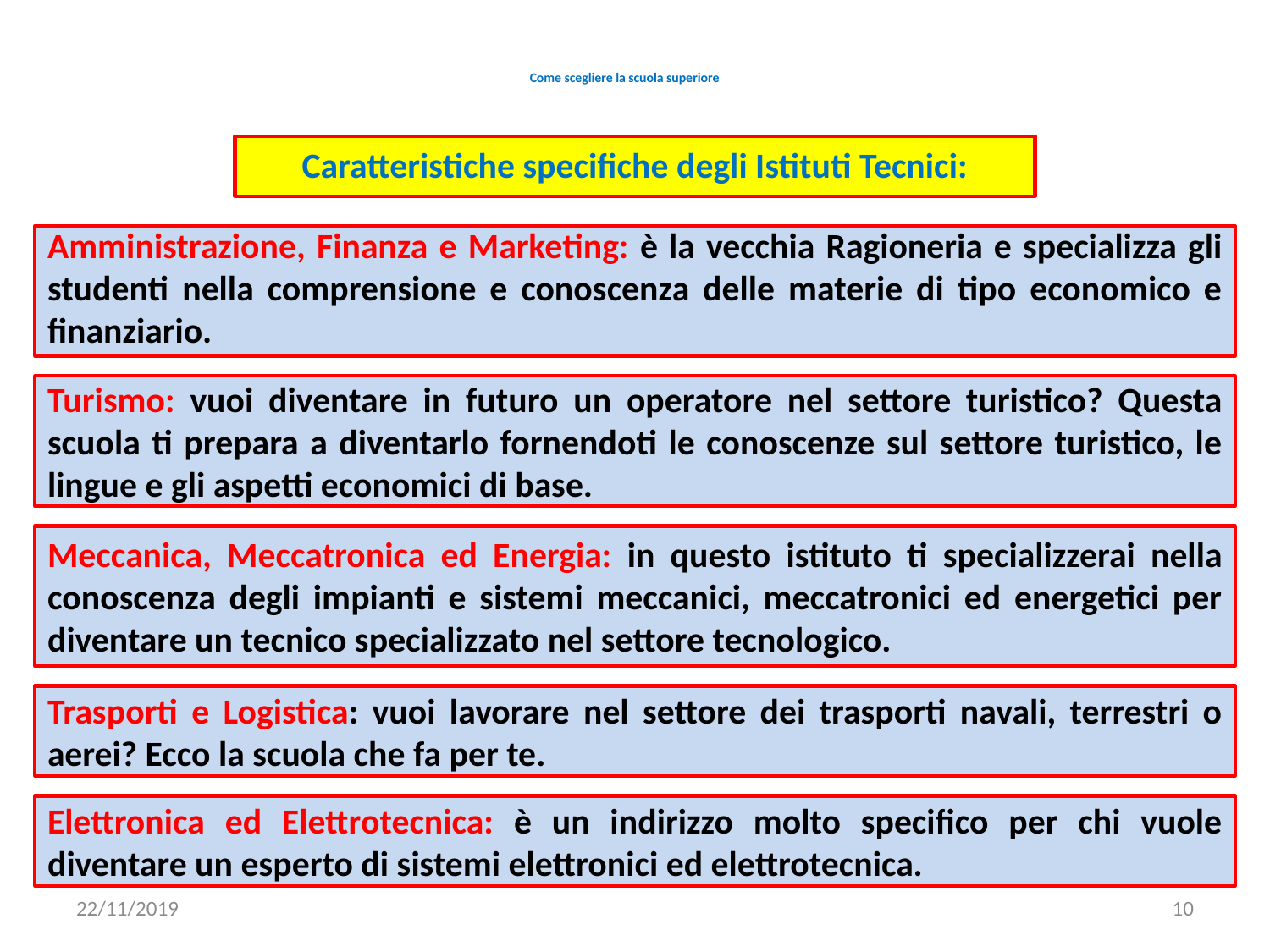

# Come scegliere la scuola superiore
Caratteristiche specifiche degli Istituti Tecnici:

Amministrazione, Finanza e Marketing: è la vecchia Ragioneria e specializza gli studenti nella comprensione e conoscenza delle materie di tipo economico e finanziario.

Turismo: vuoi diventare in futuro un operatore nel settore turistico? Questa scuola ti prepara a diventarlo fornendoti le conoscenze sul settore turistico, le lingue e gli aspetti economici di base.

Meccanica, Meccatronica ed Energia: in questo istituto ti specializzerai nella conoscenza degli impianti e sistemi meccanici, meccatronici ed energetici per diventare un tecnico specializzato nel settore tecnologico.

Trasporti e Logistica: vuoi lavorare nel settore dei trasporti navali, terrestri o aerei? Ecco la scuola che fa per te.

Elettronica ed Elettrotecnica: è un indirizzo molto specifico per chi vuole diventare un esperto di sistemi elettronici ed elettrotecnica.

22/11/2019
10